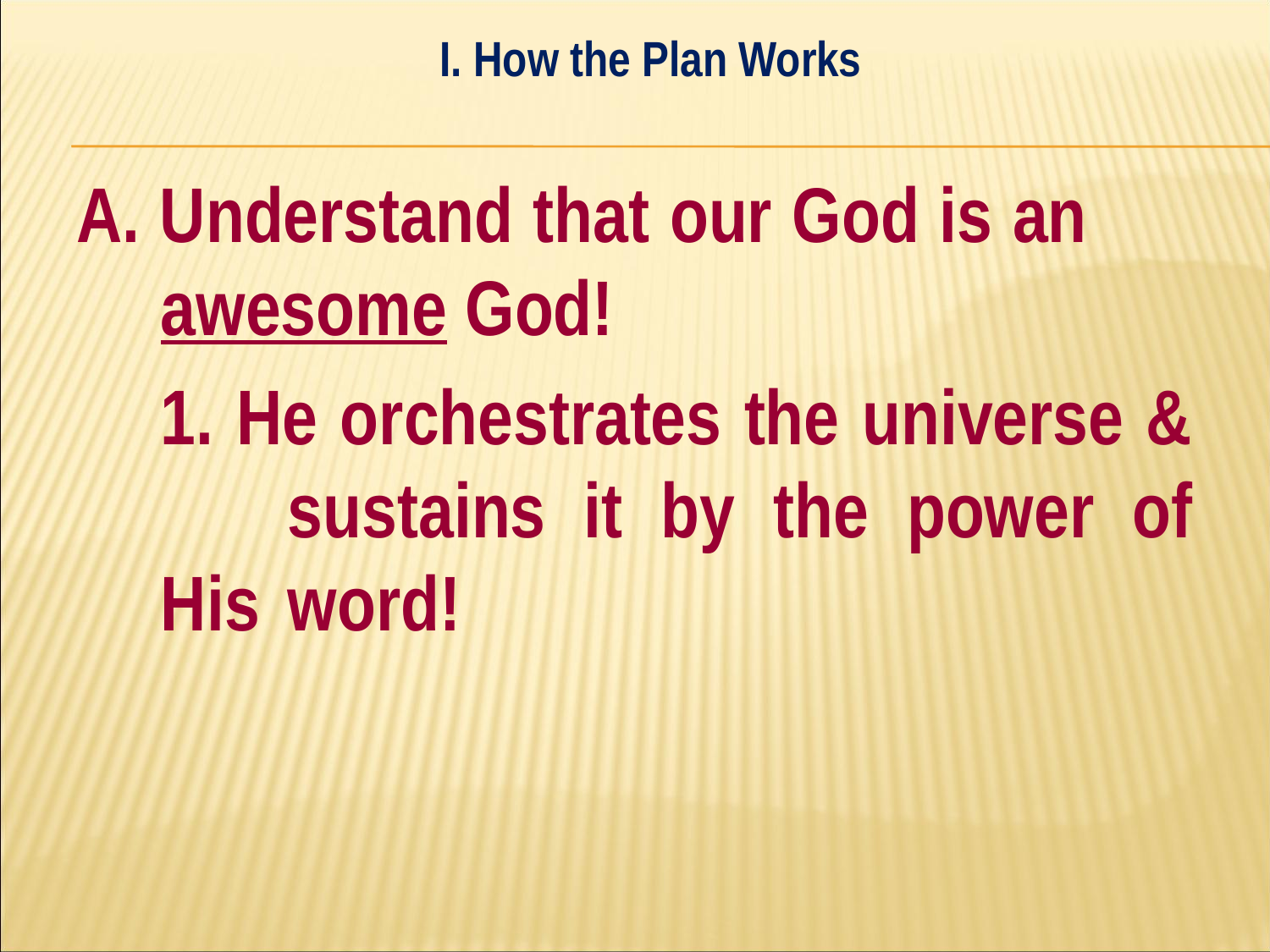

I. How the Plan Works
#
A. Understand that our God is an 	awesome God!
	1. He orchestrates the universe & 	sustains it by the power of His 	word!